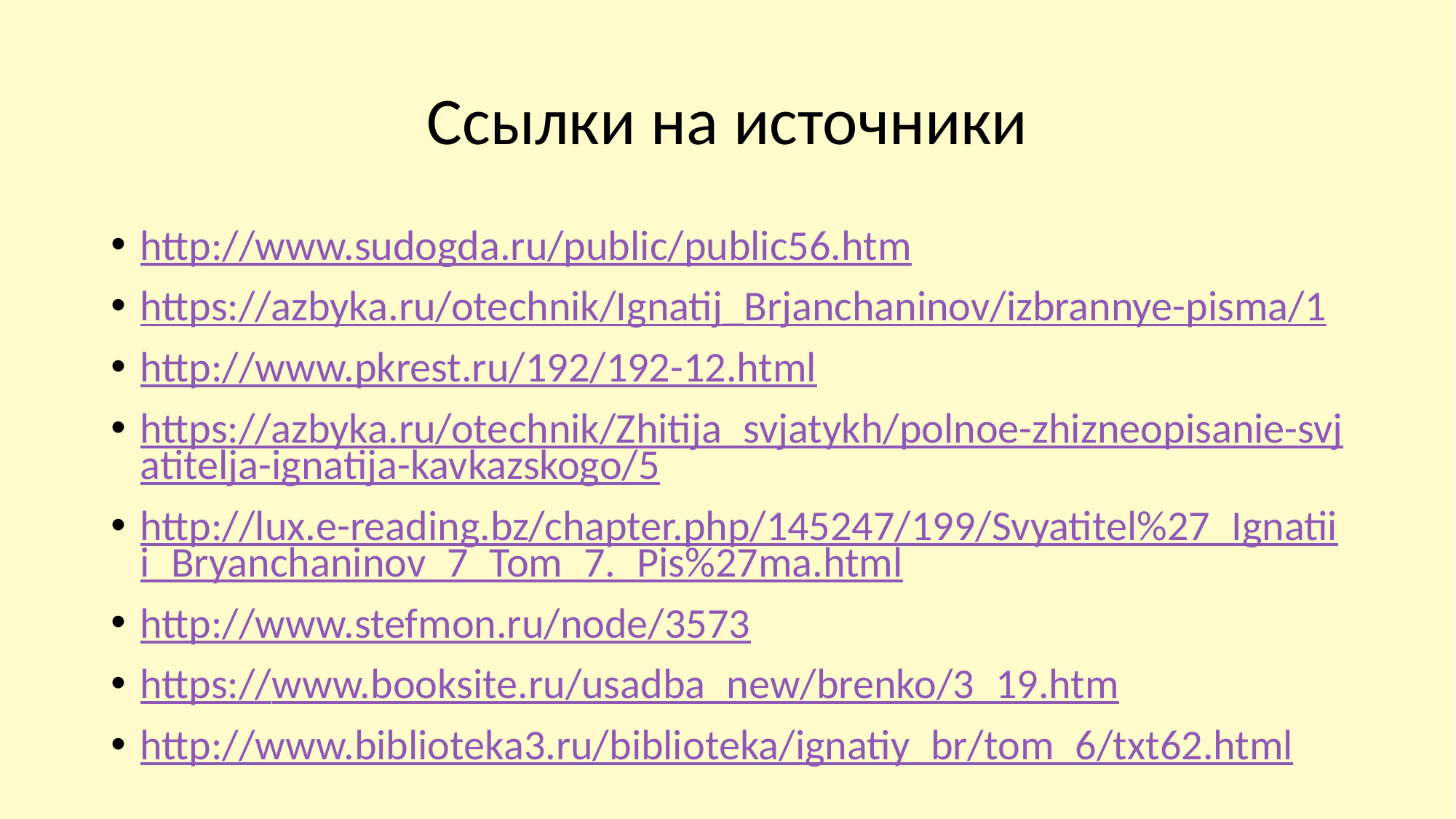

# Ссылки на источники
http://www.sudogda.ru/public/public56.htm
https://azbyka.ru/otechnik/Ignatij_Brjanchaninov/izbrannye-pisma/1
http://www.pkrest.ru/192/192-12.html
https://azbyka.ru/otechnik/Zhitija_svjatykh/polnoe-zhizneopisanie-svjatitelja-ignatija-kavkazskogo/5
http://lux.e-reading.bz/chapter.php/145247/199/Svyatitel%27_Ignatiii_Bryanchaninov_7_Tom_7._Pis%27ma.html
http://www.stefmon.ru/node/3573
https://www.booksite.ru/usadba_new/brenko/3_19.htm
http://www.biblioteka3.ru/biblioteka/ignatiy_br/tom_6/txt62.html